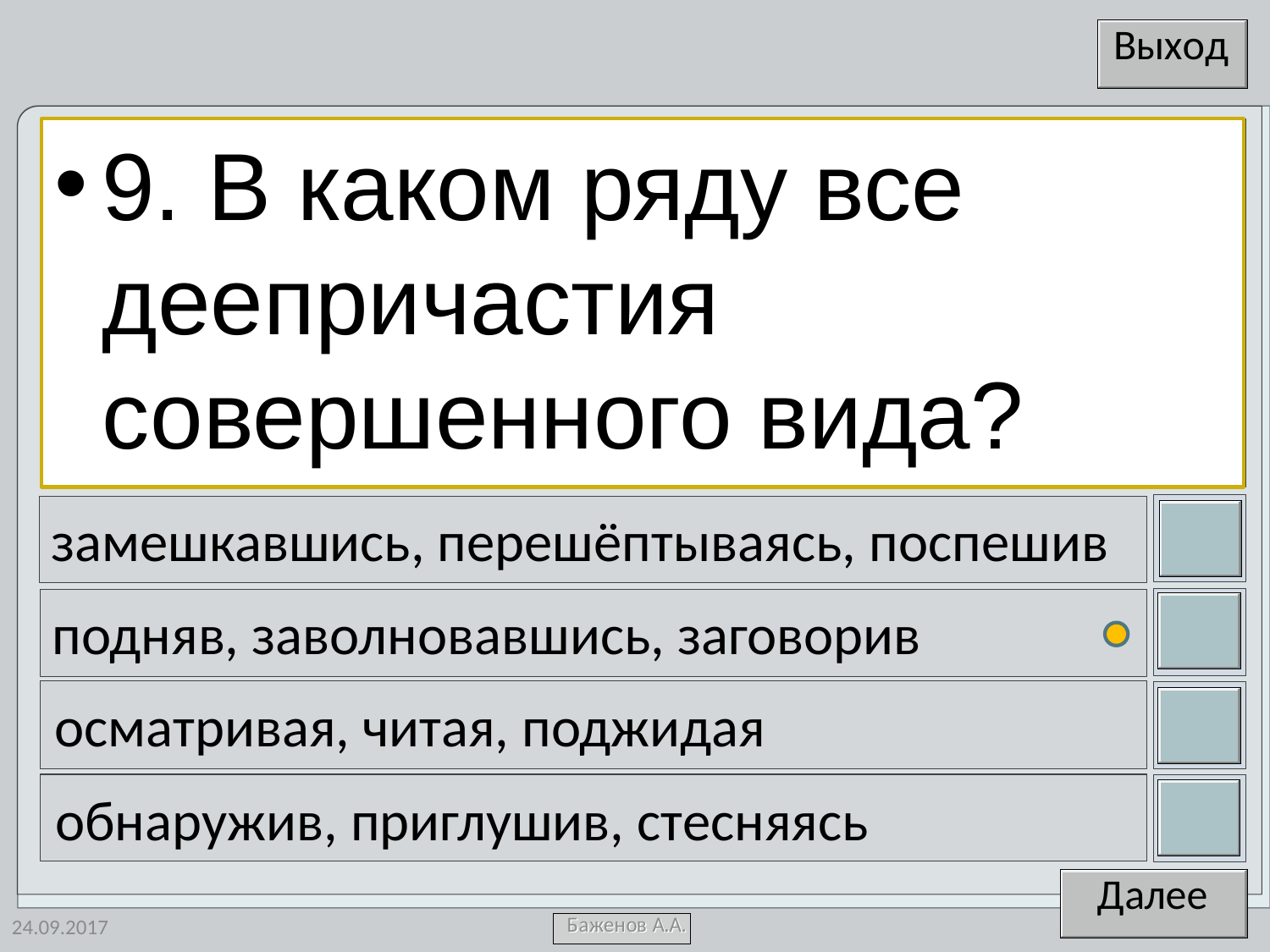

9. В каком ряду все деепричастия совершенного вида?

замешкавшись, перешёптываясь, поспешив
подняв, заволновавшись, заговорив
осматривая, читая, поджидая
обнаружив, приглушив, стесняясь
24.09.2017